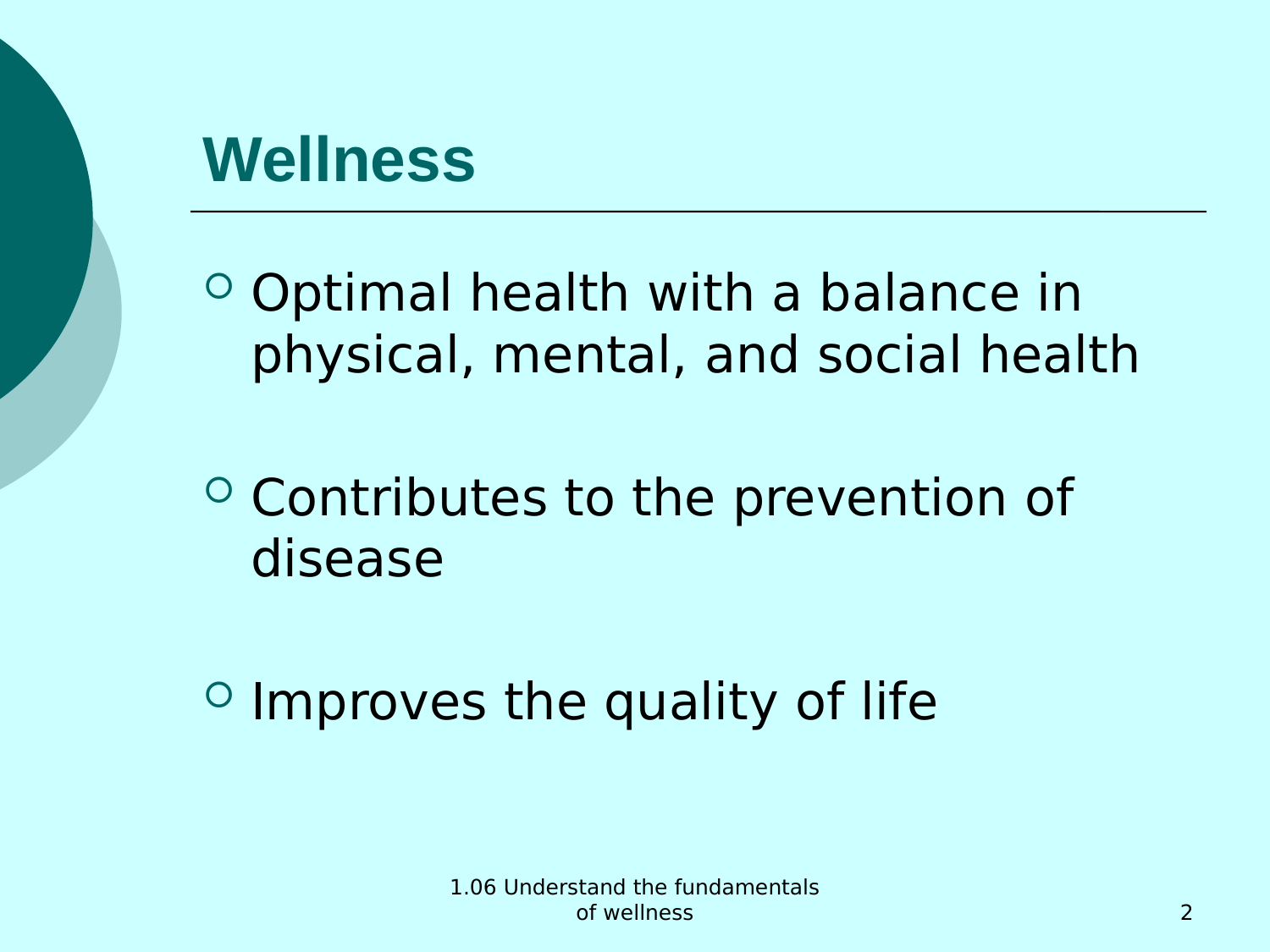

# Wellness
Optimal health with a balance in physical, mental, and social health

Contributes to the prevention of disease

Improves the quality of life
1.06 Understand the fundamentals of wellness
2